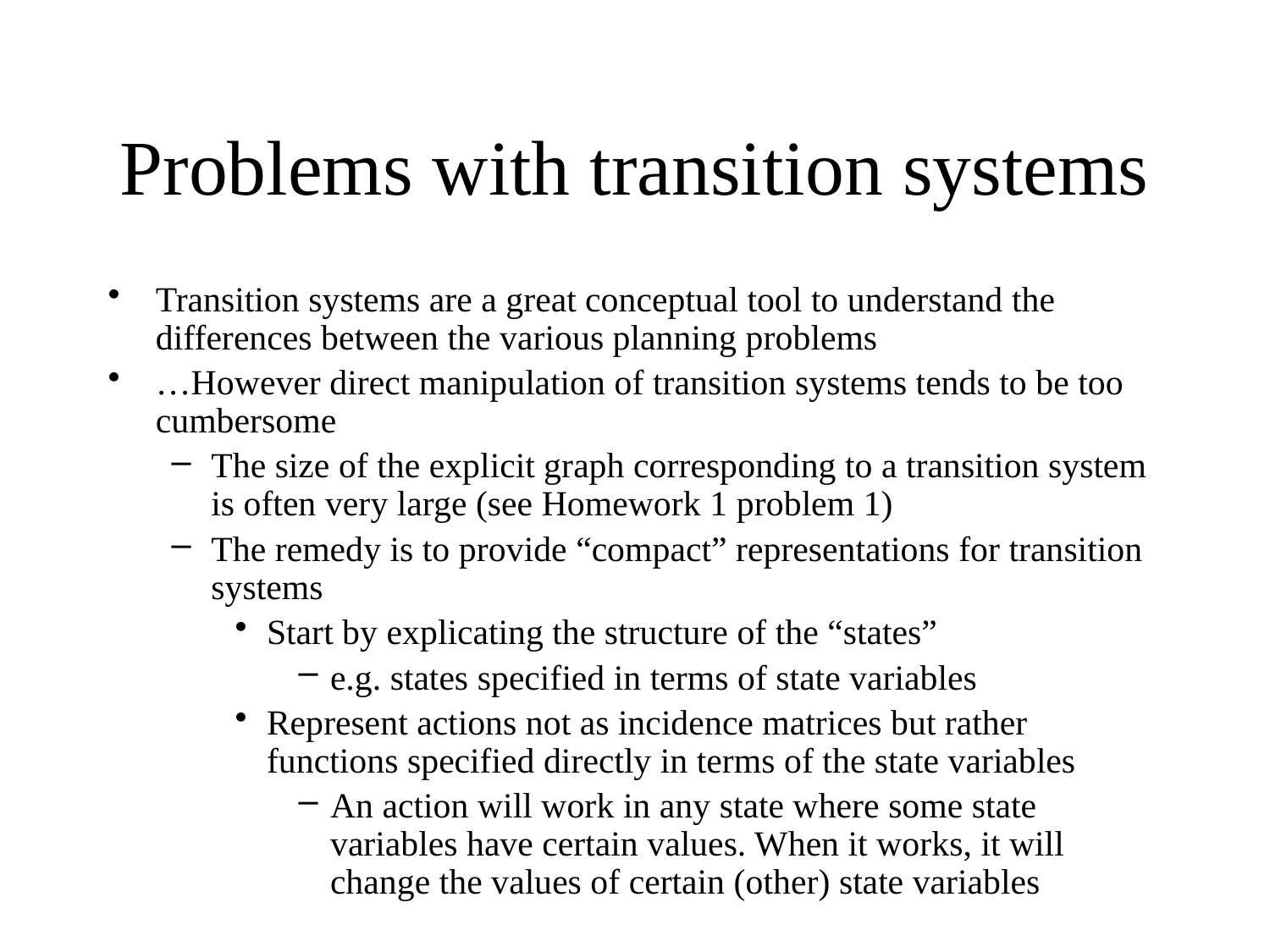

# Problems with transition systems
Transition systems are a great conceptual tool to understand the differences between the various planning problems
…However direct manipulation of transition systems tends to be too cumbersome
The size of the explicit graph corresponding to a transition system is often very large (see Homework 1 problem 1)
The remedy is to provide “compact” representations for transition systems
Start by explicating the structure of the “states”
e.g. states specified in terms of state variables
Represent actions not as incidence matrices but rather functions specified directly in terms of the state variables
An action will work in any state where some state variables have certain values. When it works, it will change the values of certain (other) state variables